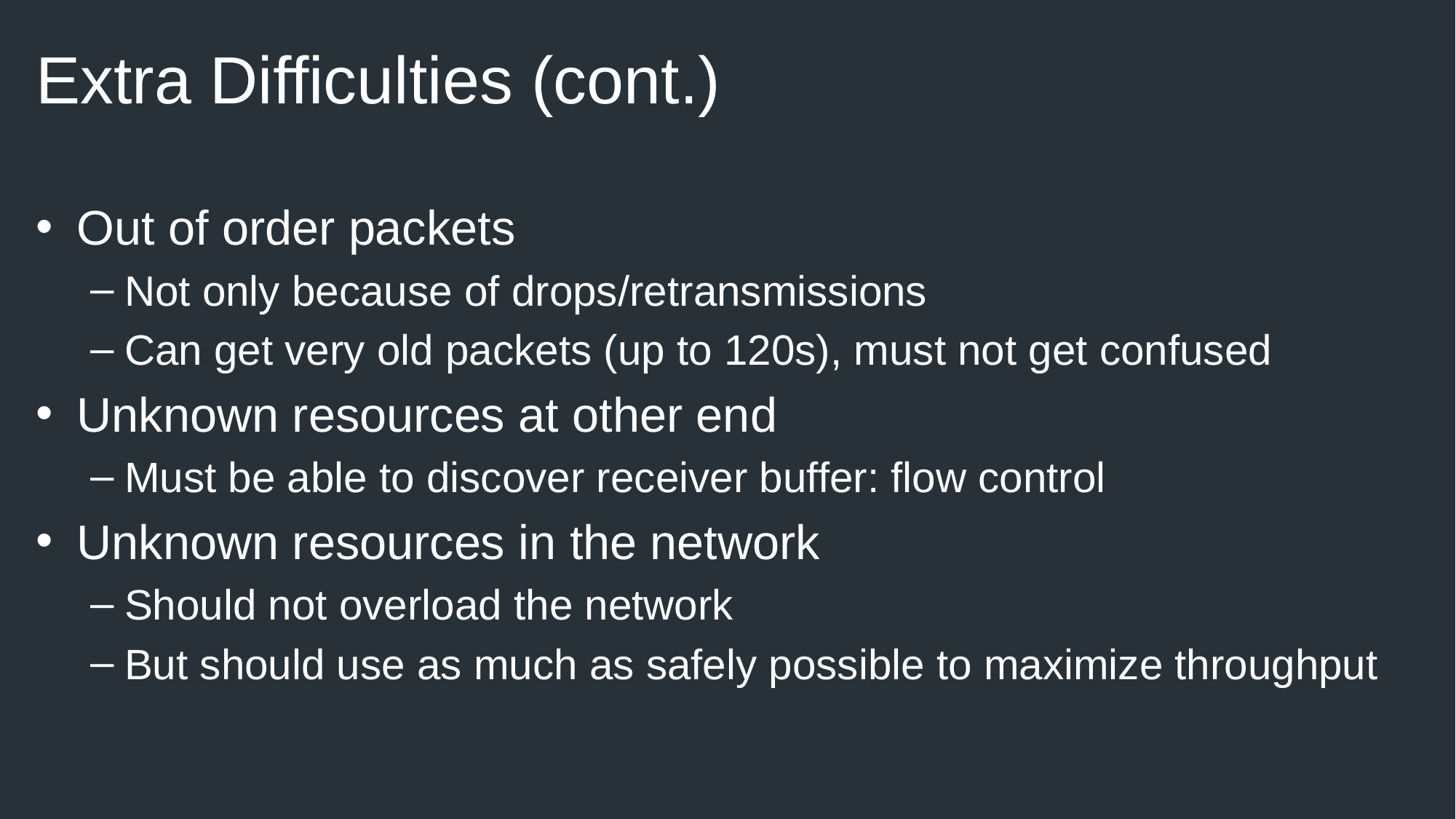

# Extra Difficulties (cont.)
Out of order packets
Not only because of drops/retransmissions
Can get very old packets (up to 120s), must not get confused
Unknown resources at other end
Must be able to discover receiver buffer: flow control
Unknown resources in the network
Should not overload the network
But should use as much as safely possible to maximize throughput